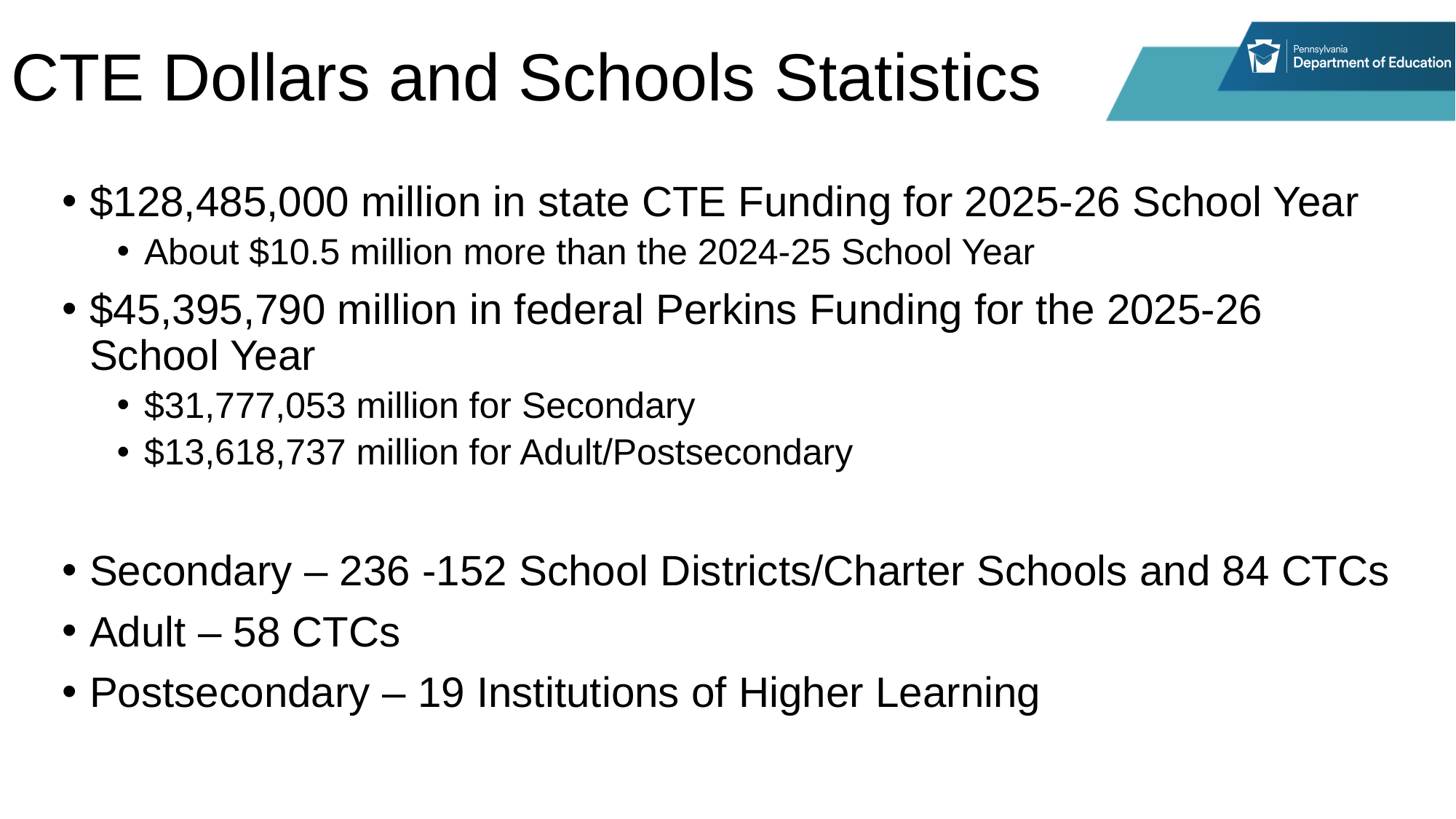

# CTE Dollars and Schools Statistics
$128,485,000 million in state CTE Funding for 2025-26 School Year
About $10.5 million more than the 2024-25 School Year
$45,395,790 million in federal Perkins Funding for the 2025-26 School Year
$31,777,053 million for Secondary
$13,618,737 million for Adult/Postsecondary

Secondary – 236 -152 School Districts/Charter Schools and 84 CTCs
Adult – 58 CTCs
Postsecondary – 19 Institutions of Higher Learning